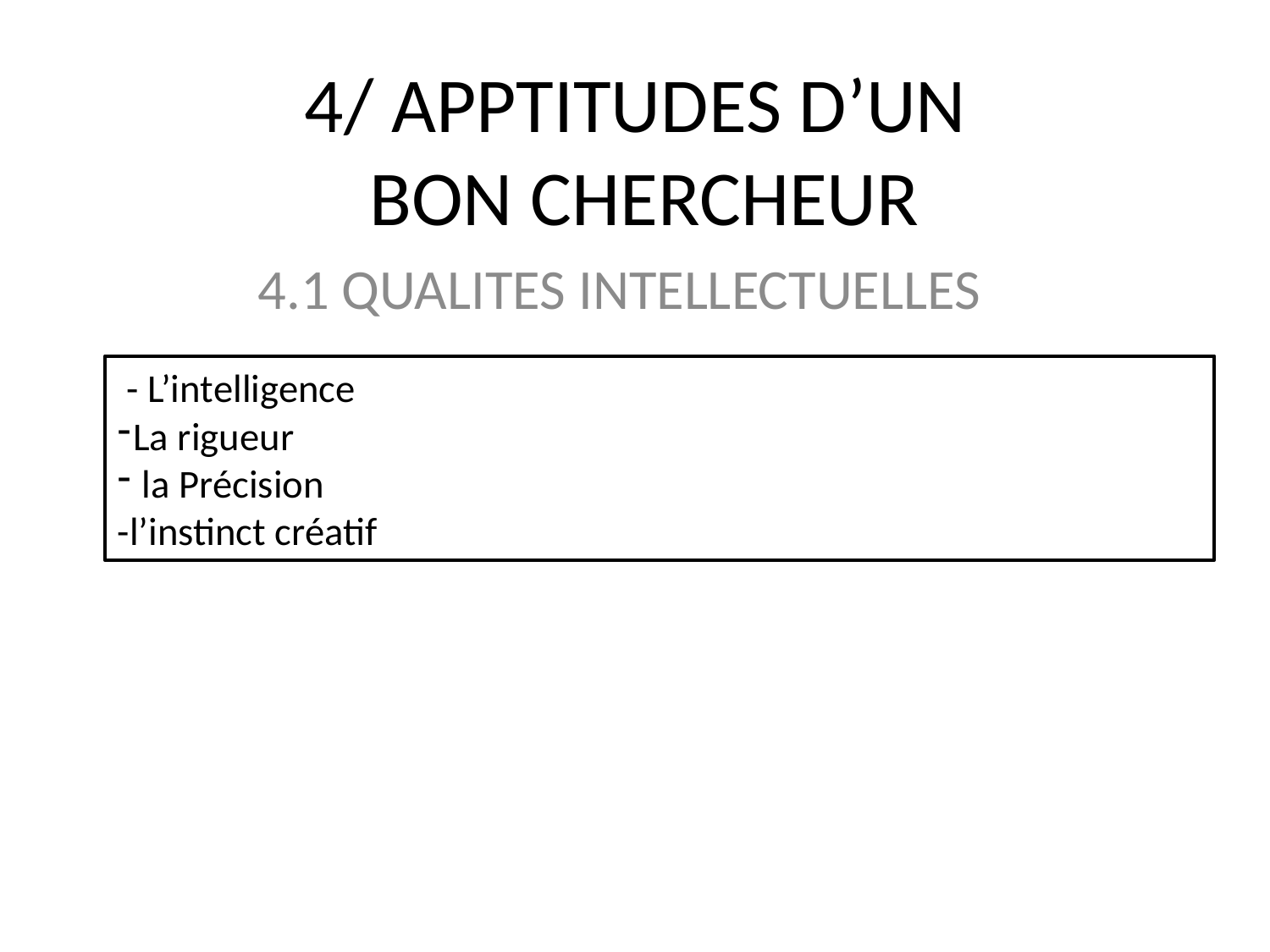

# 4/ APPTITUDES D’UN BON CHERCHEUR
4.1 QUALITES INTELLECTUELLES
 - L’intelligence
 La rigueur
  la Précision
-l’instinct créatif